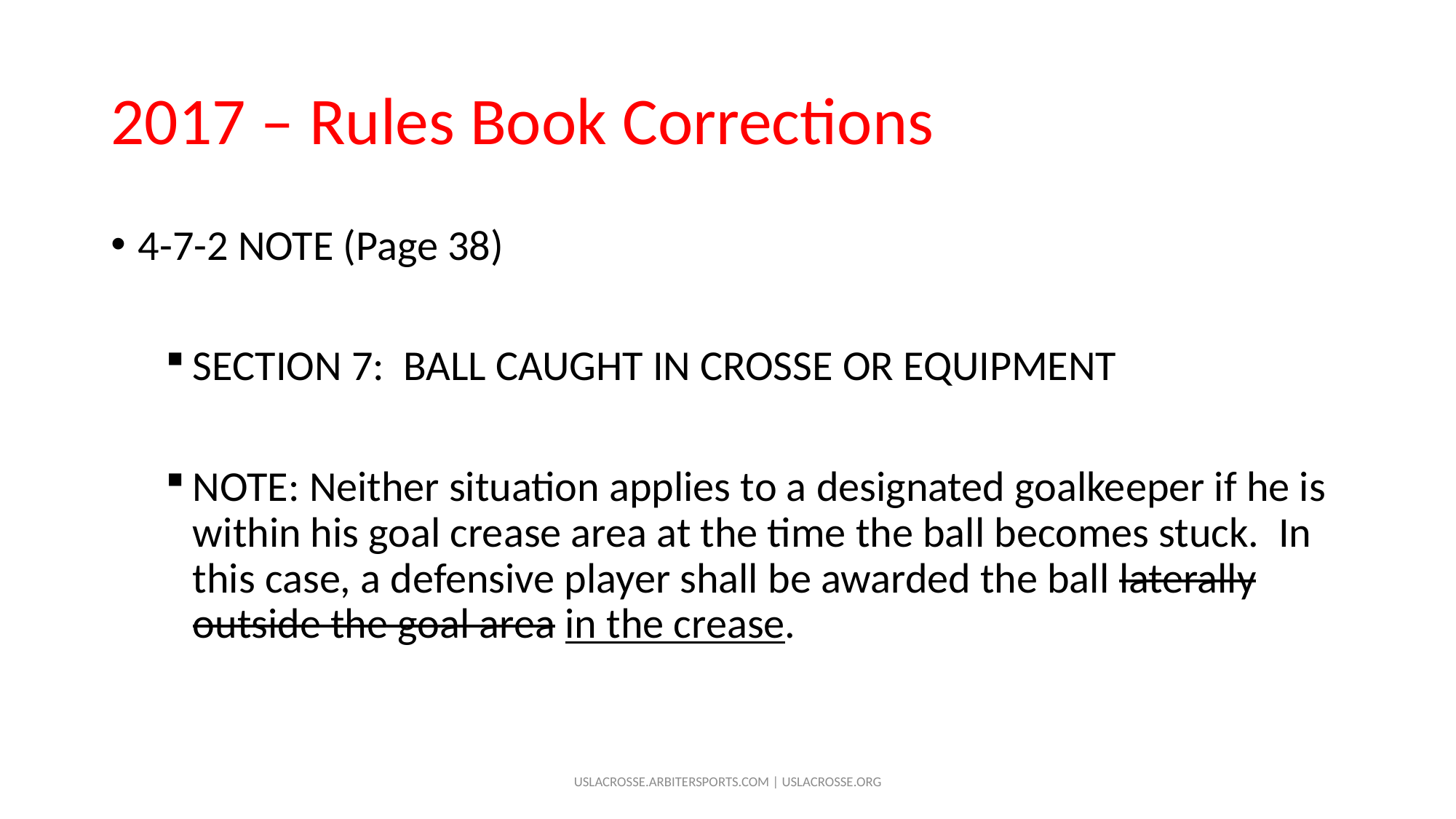

# 2017 – Rules Book Corrections
4-7-2 NOTE (Page 38)

SECTION 7:  BALL CAUGHT IN CROSSE OR EQUIPMENT

NOTE: Neither situation applies to a designated goalkeeper if he is within his goal crease area at the time the ball becomes stuck.  In this case, a defensive player shall be awarded the ball laterally outside the goal area in the crease.

USLACROSSE.ARBITERSPORTS.COM | USLACROSSE.ORG